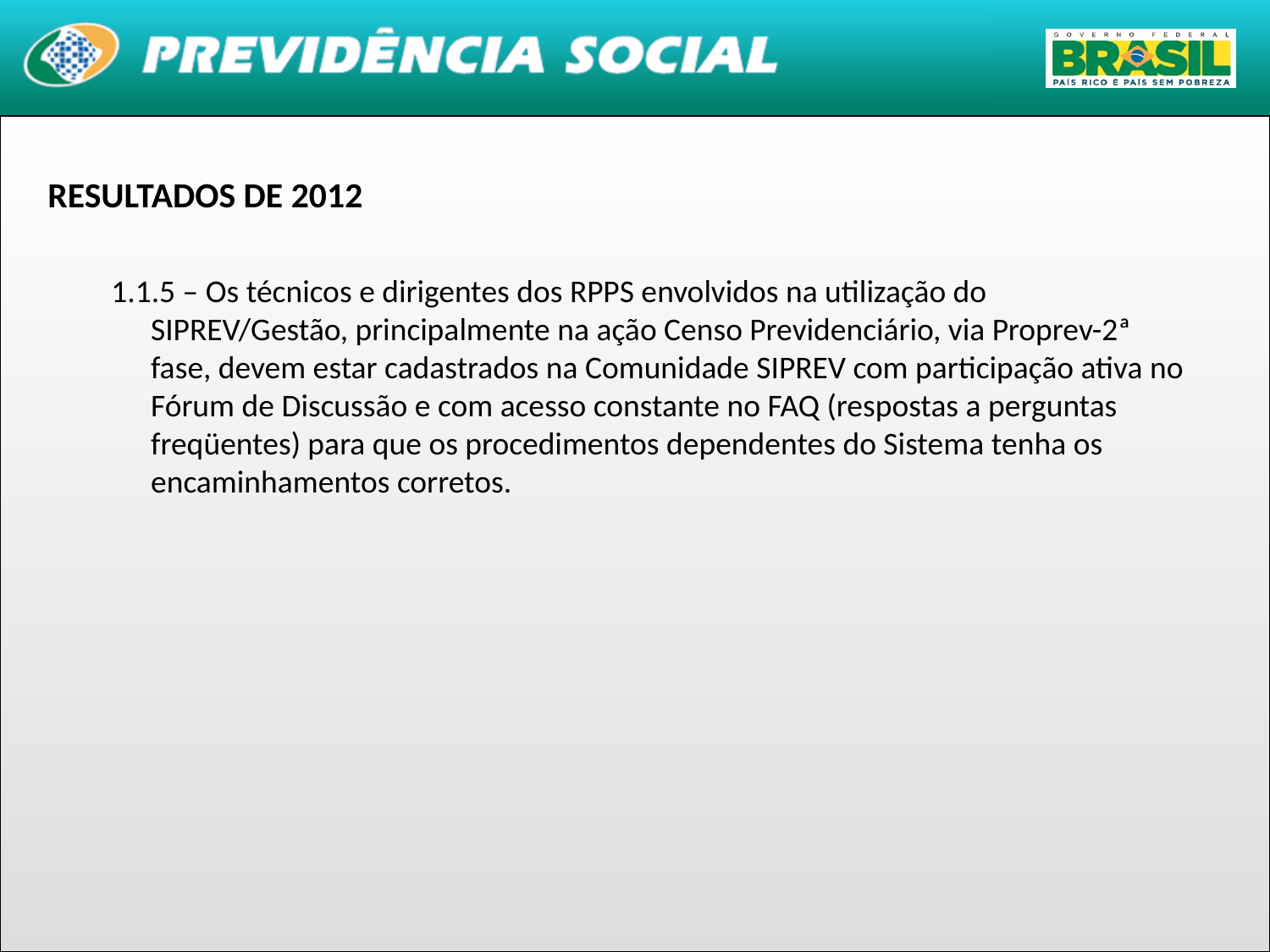

RESULTADOS DE 2012

1.1.5 – Os técnicos e dirigentes dos RPPS envolvidos na utilização do SIPREV/Gestão, principalmente na ação Censo Previdenciário, via Proprev-2ª fase, devem estar cadastrados na Comunidade SIPREV com participação ativa no Fórum de Discussão e com acesso constante no FAQ (respostas a perguntas freqüentes) para que os procedimentos dependentes do Sistema tenha os encaminhamentos corretos.